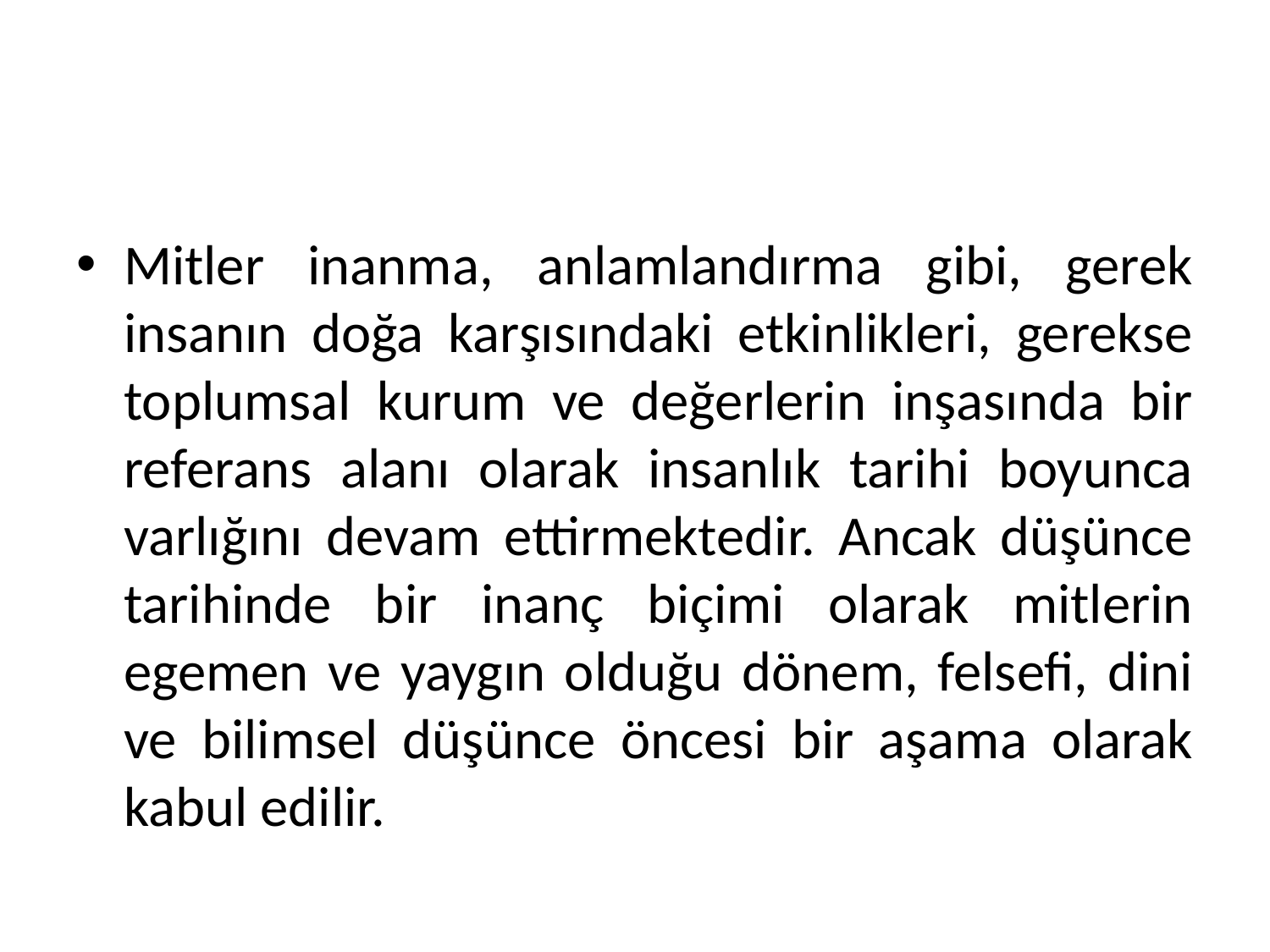

#
Mitler inanma, anlamlandırma gibi, gerek insanın doğa karşısındaki etkinlikleri, gerekse toplumsal kurum ve değerlerin inşasında bir referans alanı olarak insanlık tarihi boyunca varlığını devam ettirmektedir. Ancak düşünce tarihinde bir inanç biçimi olarak mitlerin egemen ve yaygın olduğu dönem, felsefi, dini ve bilimsel düşünce öncesi bir aşama olarak kabul edilir.